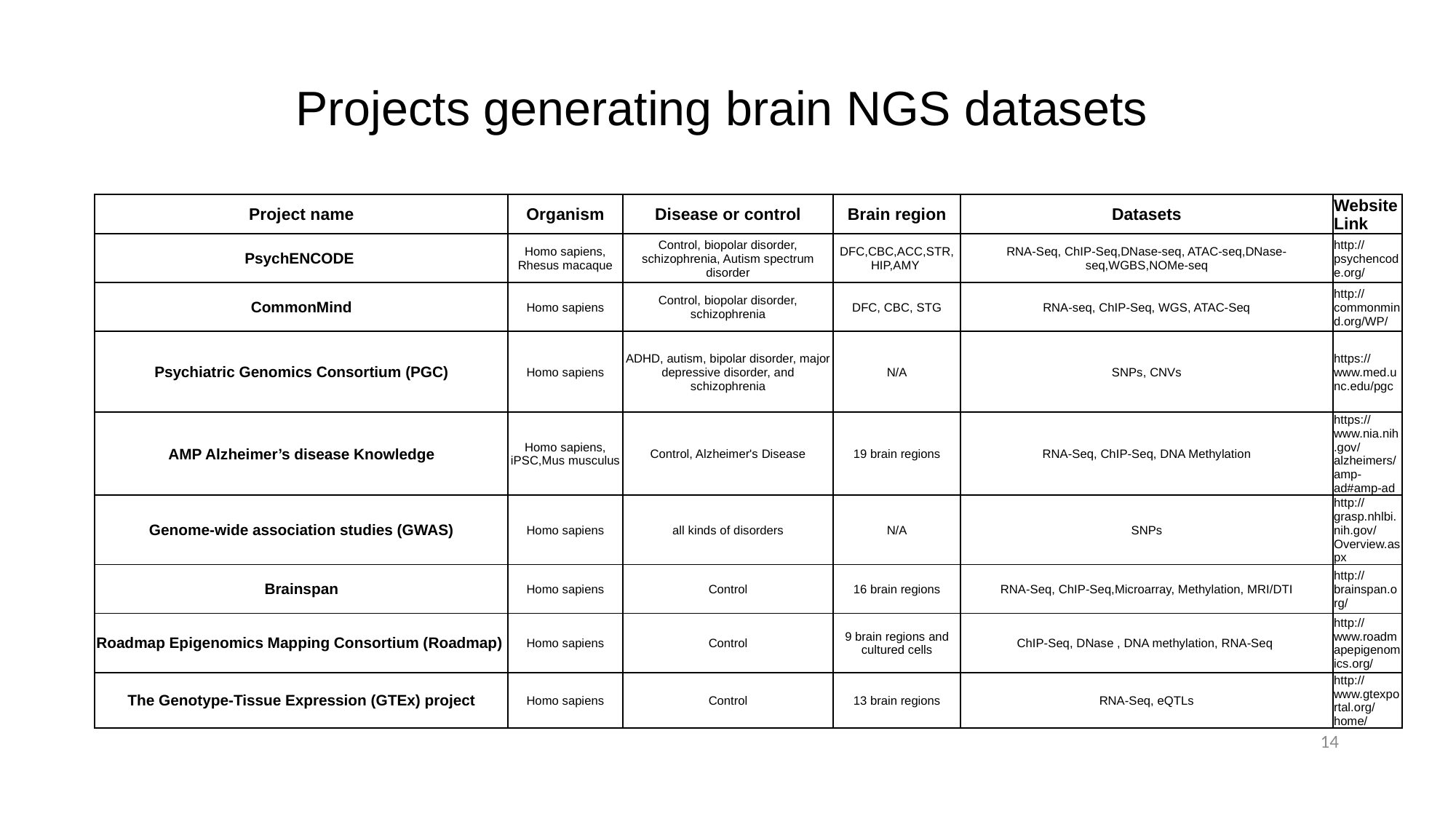

# Projects generating brain NGS datasets
| Project name | Organism | Disease or control | Brain region | Datasets | Website Link |
| --- | --- | --- | --- | --- | --- |
| PsychENCODE | Homo sapiens, Rhesus macaque | Control, biopolar disorder, schizophrenia, Autism spectrum disorder | DFC,CBC,ACC,STR, HIP,AMY | RNA-Seq, ChIP-Seq,DNase-seq, ATAC-seq,DNase-seq,WGBS,NOMe-seq | http://psychencode.org/ |
| CommonMind | Homo sapiens | Control, biopolar disorder, schizophrenia | DFC, CBC, STG | RNA-seq, ChIP-Seq, WGS, ATAC-Seq | http://commonmind.org/WP/ |
| Psychiatric Genomics Consortium (PGC) | Homo sapiens | ADHD, autism, bipolar disorder, major depressive disorder, and schizophrenia | N/A | SNPs, CNVs | https://www.med.unc.edu/pgc |
| AMP Alzheimer’s disease Knowledge | Homo sapiens, iPSC,Mus musculus | Control, Alzheimer's Disease | 19 brain regions | RNA-Seq, ChIP-Seq, DNA Methylation | https://www.nia.nih.gov/alzheimers/amp-ad#amp-ad |
| Genome-wide association studies (GWAS) | Homo sapiens | all kinds of disorders | N/A | SNPs | http://grasp.nhlbi.nih.gov/Overview.aspx |
| Brainspan | Homo sapiens | Control | 16 brain regions | RNA-Seq, ChIP-Seq,Microarray, Methylation, MRI/DTI | http://brainspan.org/ |
| Roadmap Epigenomics Mapping Consortium (Roadmap) | Homo sapiens | Control | 9 brain regions and cultured cells | ChIP-Seq, DNase , DNA methylation, RNA-Seq | http://www.roadmapepigenomics.org/ |
| The Genotype-Tissue Expression (GTEx) project | Homo sapiens | Control | 13 brain regions | RNA-Seq, eQTLs | http://www.gtexportal.org/home/ |
14